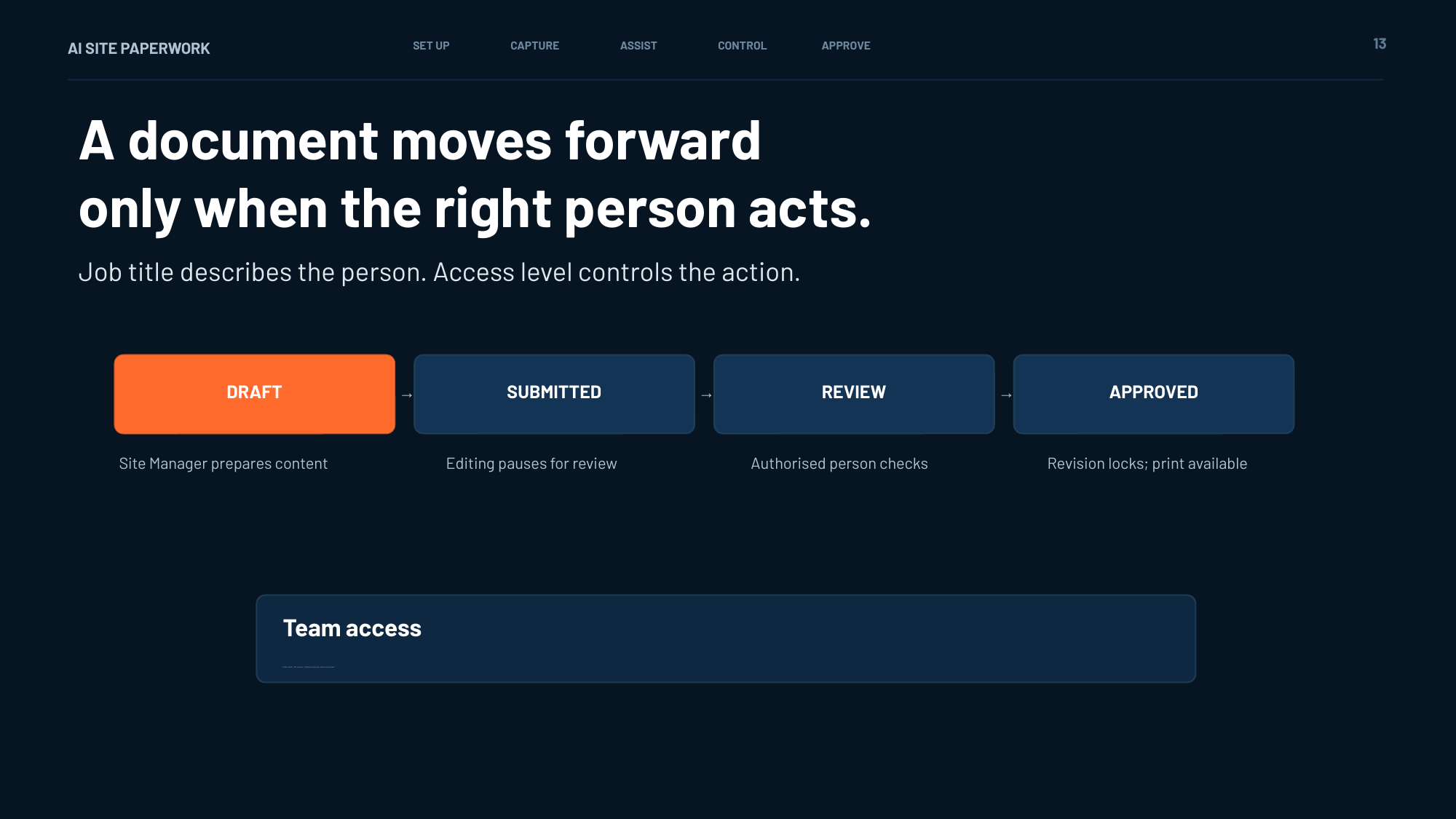

13
AI SITE PAPERWORK
SET UP
CAPTURE
ASSIST
CONTROL
APPROVE

A document moves forward
only when the right person acts.
Job title describes the person. Access level controls the action.

DRAFT
SUBMITTED
REVIEW
APPROVED
→
→
→
Site Manager prepares content
Editing pauses for review
Authorised person checks
Revision locks; print available

Team access
Project owner · Site manager · Compliance approver · Read-only reviewer